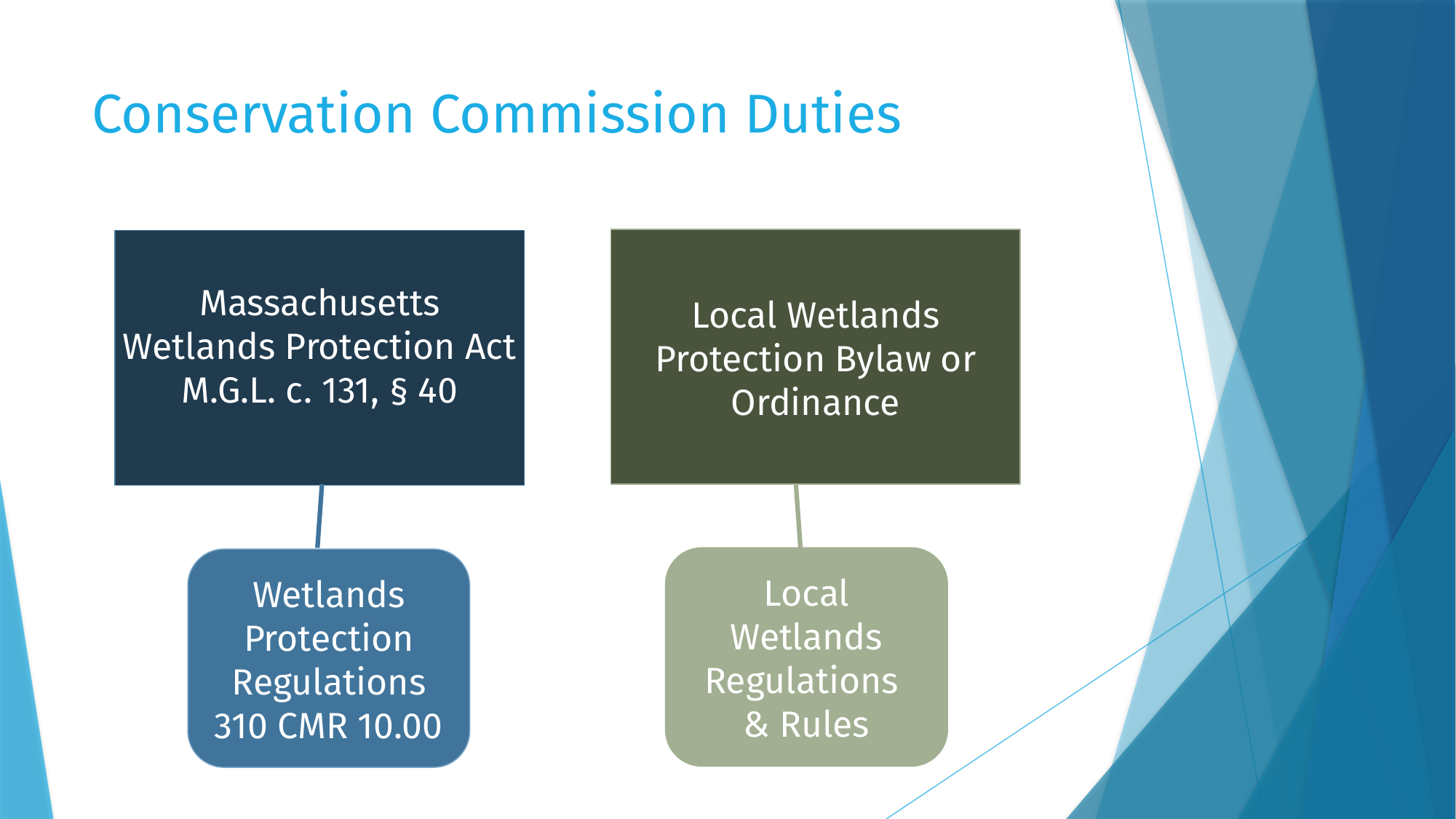

# Conservation Commission Duties

Local Wetlands Protection Bylaw or Ordinance

Massachusetts Wetlands Protection Act
M.G.L. c. 131, § 40

Wetlands Protection Regulations
310 CMR 10.00

Local
Wetlands Regulations
& Rules